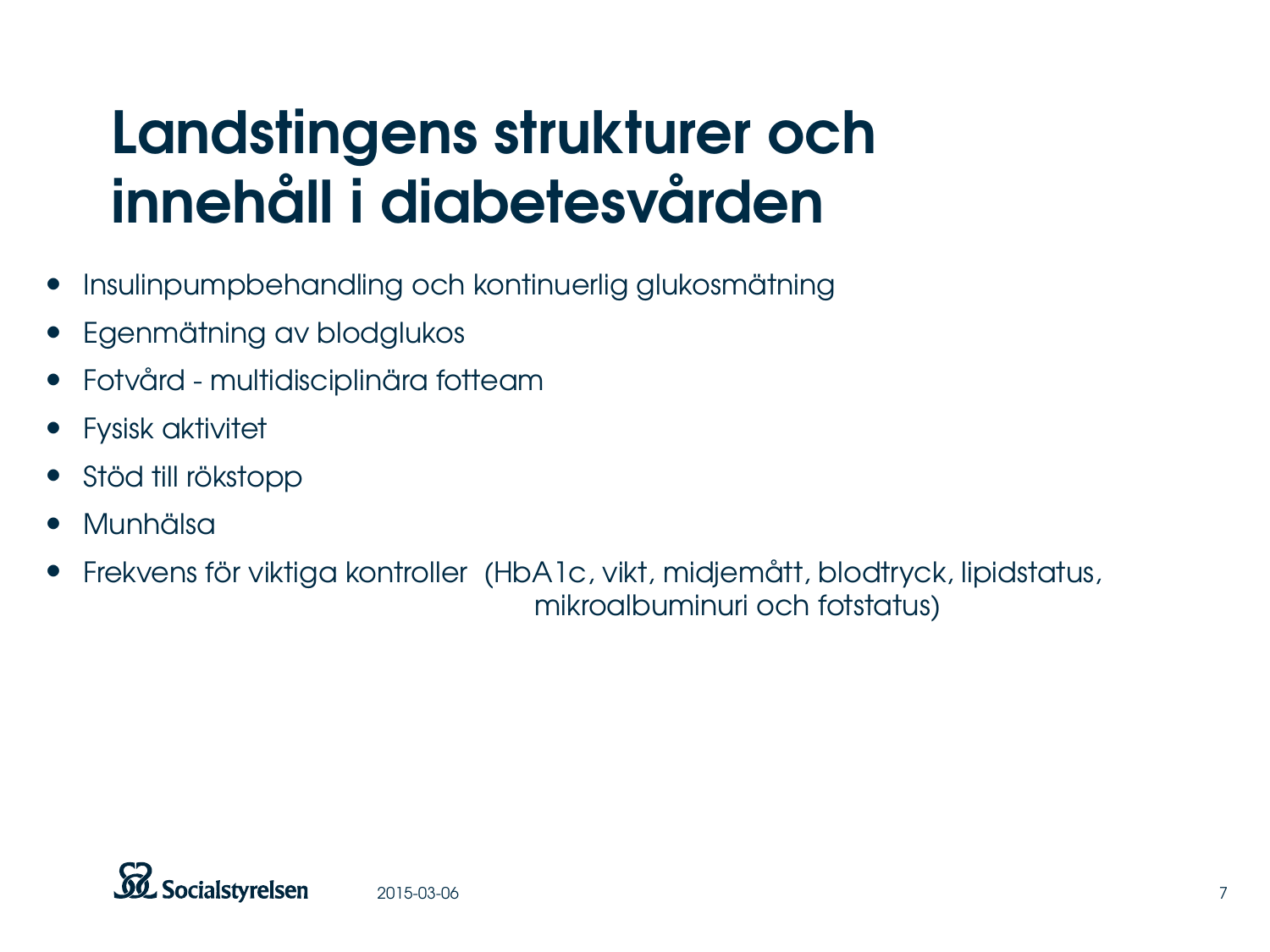

# Landstingens strukturer och innehåll i diabetesvården
Insulinpumpbehandling och kontinuerlig glukosmätning
Egenmätning av blodglukos
Fotvård - multidisciplinära fotteam
Fysisk aktivitet
Stöd till rökstopp
Munhälsa
Frekvens för viktiga kontroller  (HbA1c, vikt, midjemått, blodtryck, lipidstatus, 			         mikroalbuminuri och fotstatus)

2015-03-06

7